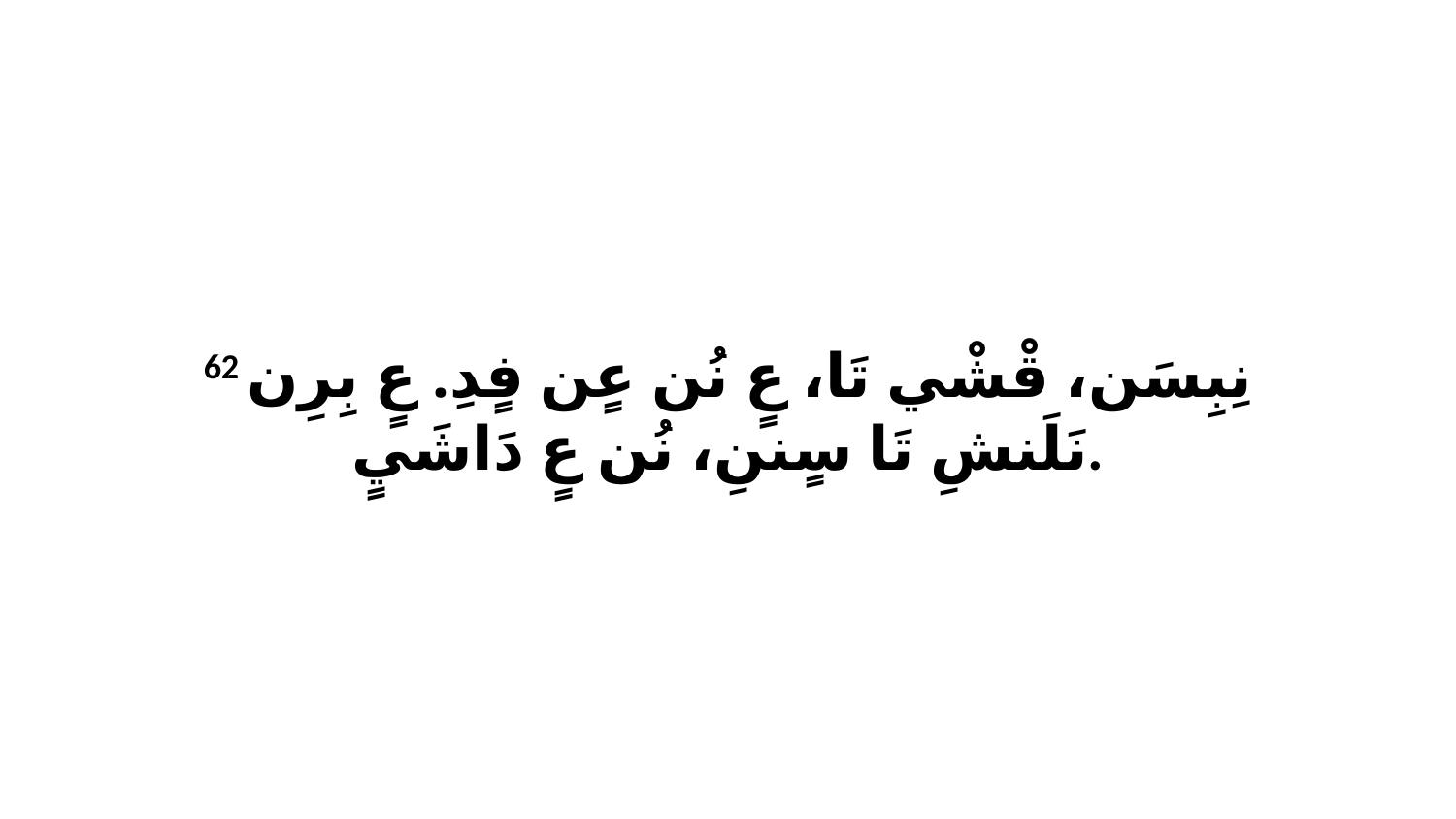

62 نِبِسَن، قْشْي تَا، عٍ نُن عٍن فٍدِ. عٍ بِرِن نَلَنشِ تَا سٍننِ، نُن عٍ دَاشَيٍ.